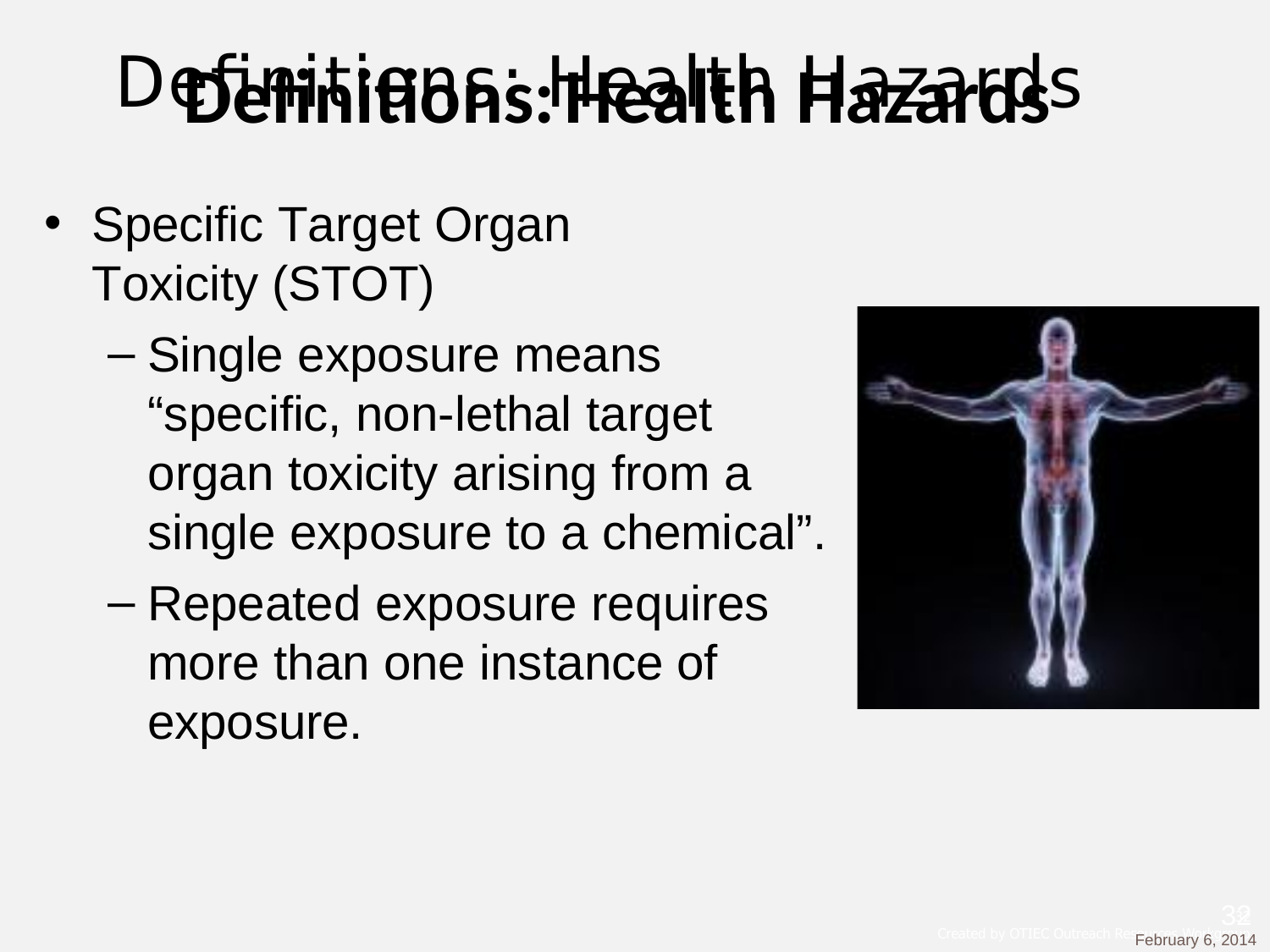

# Definitions:	Health Hazards
Definitions: Health Hazards
Specific Target Organ Toxicity (STOT)
Single exposure means “specific, non-lethal target organ toxicity arising from a single exposure to a chemical”.
Repeated exposure requires more than one instance of exposure.

32
February 6, 2014